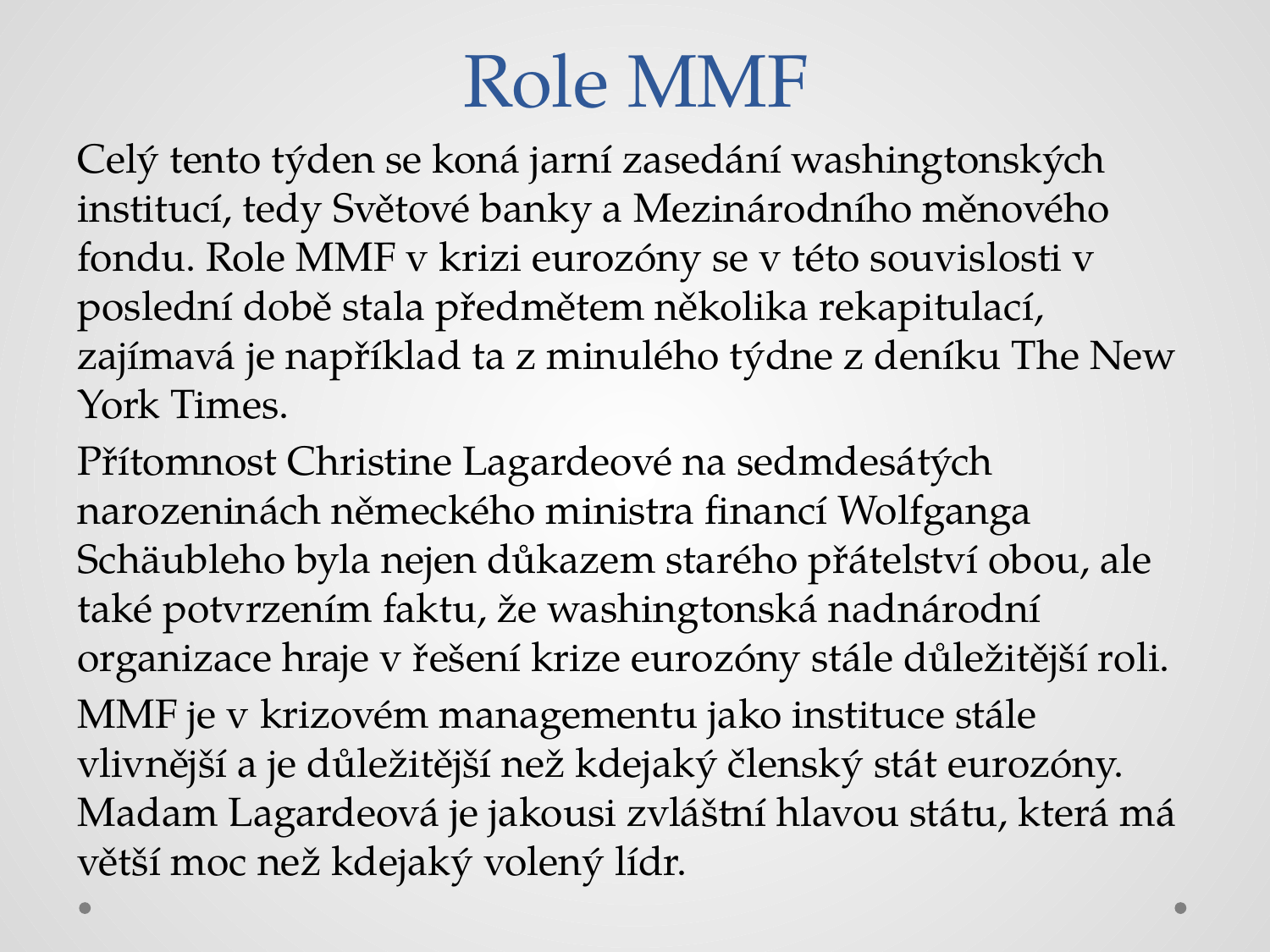

# Role MMF
Celý tento týden se koná jarní zasedání washingtonských institucí, tedy Světové banky a Mezinárodního měnového fondu. Role MMF v krizi eurozóny se v této souvislosti v poslední době stala předmětem několika rekapitulací, zajímavá je například ta z minulého týdne z deníku The New York Times.
Přítomnost Christine Lagardeové na sedmdesátých narozeninách německého ministra financí Wolfganga Schäubleho byla nejen důkazem starého přátelství obou, ale také potvrzením faktu, že washingtonská nadnárodní organizace hraje v řešení krize eurozóny stále důležitější roli.
MMF je v krizovém managementu jako instituce stále vlivnější a je důležitější než kdejaký členský stát eurozóny. Madam Lagardeová je jakousi zvláštní hlavou státu, která má větší moc než kdejaký volený lídr.